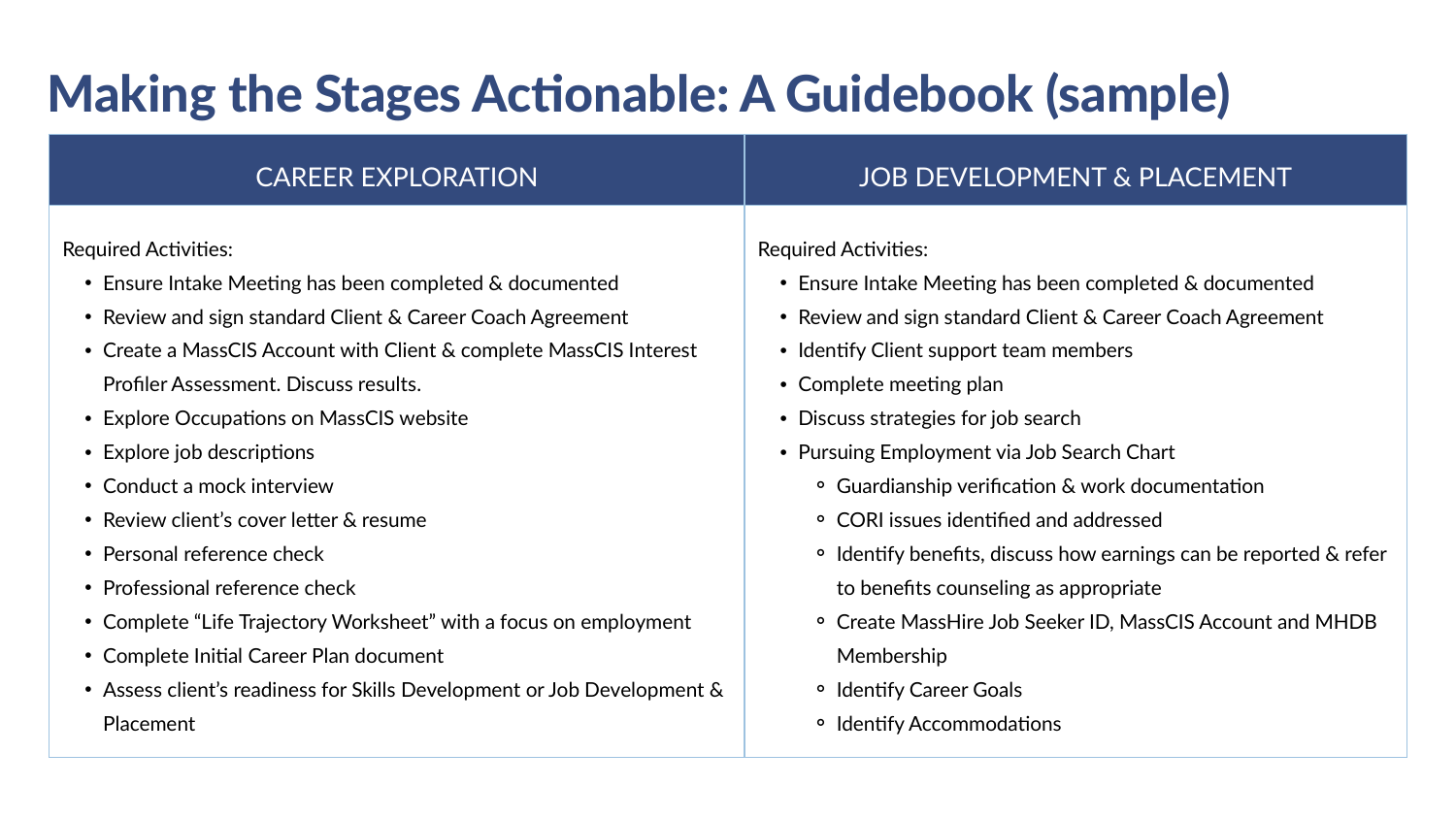

Making the Stages Actionable: A Guidebook (sample)
| CAREER EXPLORATION | JOB DEVELOPMENT & PLACEMENT |
| --- | --- |
| Required Activities: Ensure Intake Meeting has been completed & documented Review and sign standard Client & Career Coach Agreement Create a MassCIS Account with Client & complete MassCIS Interest Profiler Assessment. Discuss results. Explore Occupations on MassCIS website Explore job descriptions Conduct a mock interview Review client’s cover letter & resume Personal reference check Professional reference check Complete “Life Trajectory Worksheet” with a focus on employment Complete Initial Career Plan document Assess client’s readiness for Skills Development or Job Development & Placement | Required Activities: Ensure Intake Meeting has been completed & documented Review and sign standard Client & Career Coach Agreement Identify Client support team members Complete meeting plan Discuss strategies for job search Pursuing Employment via Job Search Chart Guardianship verification & work documentation CORI issues identified and addressed Identify benefits, discuss how earnings can be reported & refer to benefits counseling as appropriate Create MassHire Job Seeker ID, MassCIS Account and MHDB Membership Identify Career Goals Identify Accommodations |